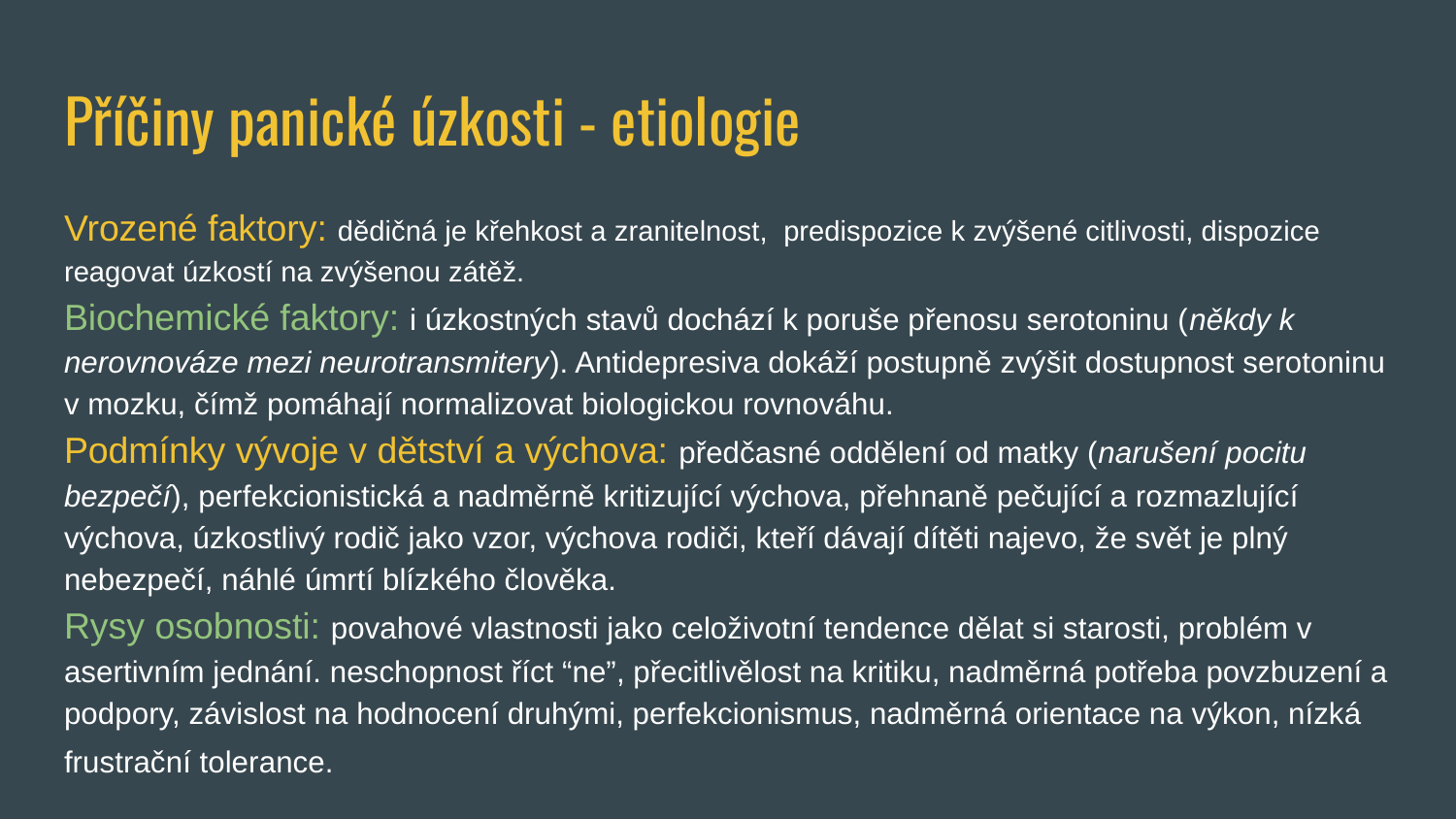

# Příčiny panické úzkosti - etiologie
Vrozené faktory: dědičná je křehkost a zranitelnost,  predispozice k zvýšené citlivosti, dispozice reagovat úzkostí na zvýšenou zátěž.
Biochemické faktory: i úzkostných stavů dochází k poruše přenosu serotoninu (někdy k nerovnováze mezi neurotransmitery). Antidepresiva dokáží postupně zvýšit dostupnost serotoninu v mozku, čímž pomáhají normalizovat biologickou rovnováhu.
Podmínky vývoje v dětství a výchova: předčasné oddělení od matky (narušení pocitu bezpečí), perfekcionistická a nadměrně kritizující výchova, přehnaně pečující a rozmazlující výchova, úzkostlivý rodič jako vzor, výchova rodiči, kteří dávají dítěti najevo, že svět je plný nebezpečí, náhlé úmrtí blízkého člověka.
Rysy osobnosti: povahové vlastnosti jako celoživotní tendence dělat si starosti, problém v asertivním jednání. neschopnost říct “ne”, přecitlivělost na kritiku, nadměrná potřeba povzbuzení a podpory, závislost na hodnocení druhými, perfekcionismus, nadměrná orientace na výkon, nízká frustrační tolerance.